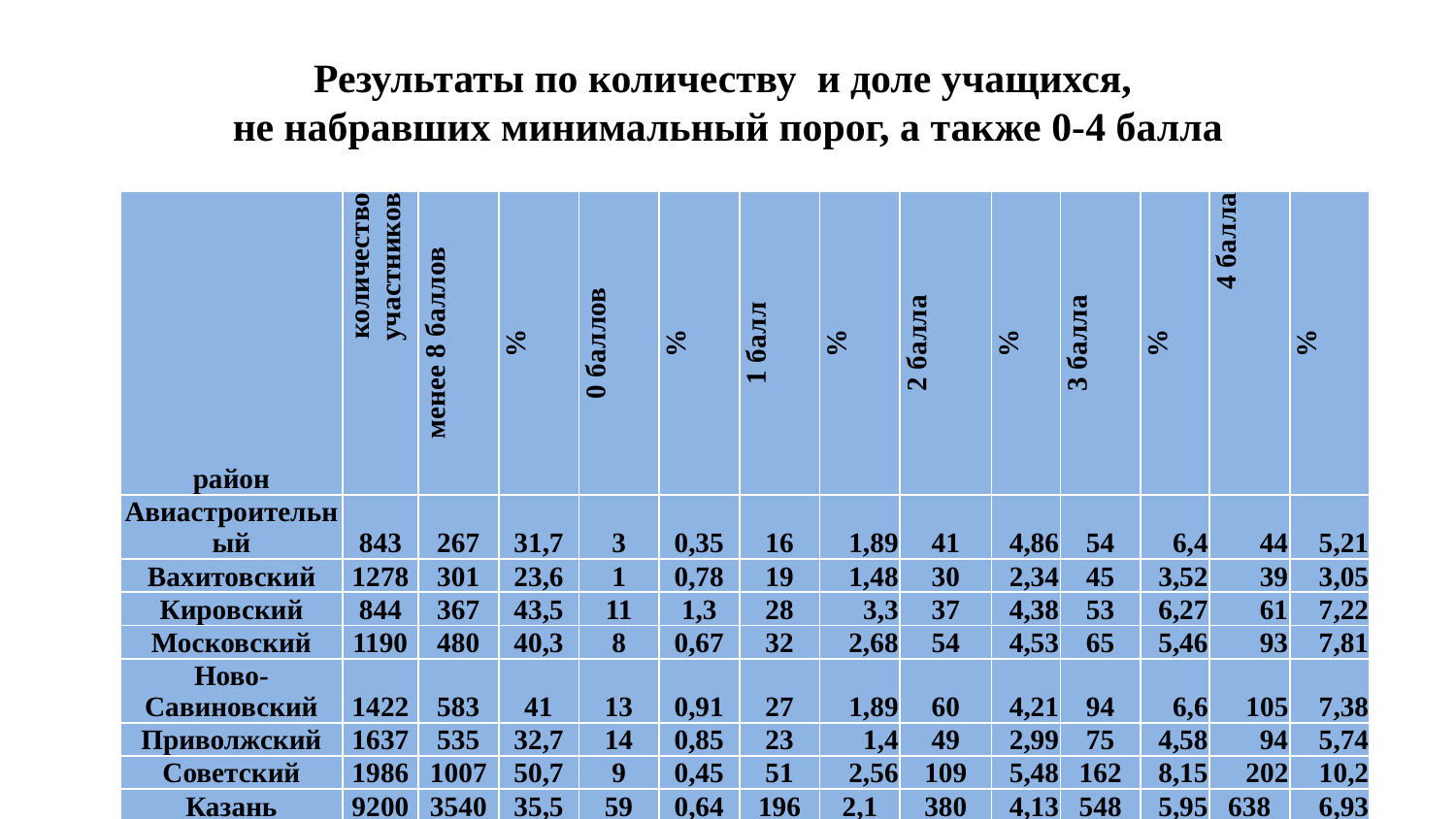

# Результаты по количеству  и доле учащихся, не набравших минимальный порог, а также 0-4 балла
| район | количество участников | менее 8 баллов | % | 0 баллов | % | 1 балл | % | 2 балла | % | 3 балла | % | 4 балла | % |
| --- | --- | --- | --- | --- | --- | --- | --- | --- | --- | --- | --- | --- | --- |
| Авиастроительный | 843 | 267 | 31,7 | 3 | 0,35 | 16 | 1,89 | 41 | 4,86 | 54 | 6,4 | 44 | 5,21 |
| Вахитовский | 1278 | 301 | 23,6 | 1 | 0,78 | 19 | 1,48 | 30 | 2,34 | 45 | 3,52 | 39 | 3,05 |
| Кировский | 844 | 367 | 43,5 | 11 | 1,3 | 28 | 3,3 | 37 | 4,38 | 53 | 6,27 | 61 | 7,22 |
| Московский | 1190 | 480 | 40,3 | 8 | 0,67 | 32 | 2,68 | 54 | 4,53 | 65 | 5,46 | 93 | 7,81 |
| Ново-Савиновский | 1422 | 583 | 41 | 13 | 0,91 | 27 | 1,89 | 60 | 4,21 | 94 | 6,6 | 105 | 7,38 |
| Приволжский | 1637 | 535 | 32,7 | 14 | 0,85 | 23 | 1,4 | 49 | 2,99 | 75 | 4,58 | 94 | 5,74 |
| Советский | 1986 | 1007 | 50,7 | 9 | 0,45 | 51 | 2,56 | 109 | 5,48 | 162 | 8,15 | 202 | 10,2 |
| Казань | 9200 | 3540 | 35,5 | 59 | 0,64 | 196 | 2,1 | 380 | 4,13 | 548 | 5,95 | 638 | 6,93 |